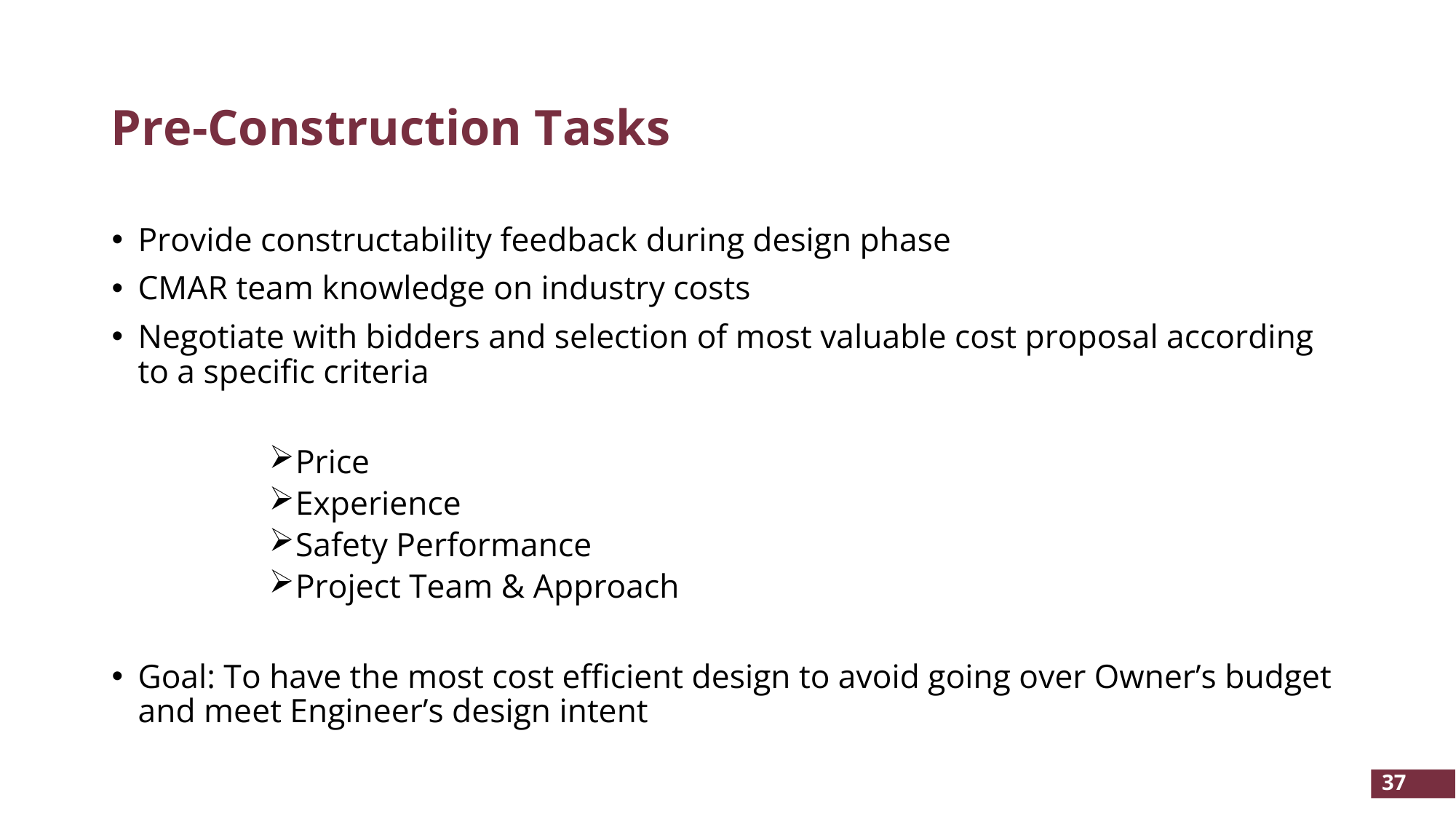

# Pre-Construction Tasks
Provide constructability feedback during design phase
CMAR team knowledge on industry costs
Negotiate with bidders and selection of most valuable cost proposal according to a specific criteria

Price
Experience
Safety Performance
Project Team & Approach

Goal: To have the most cost efficient design to avoid going over Owner’s budget and meet Engineer’s design intent